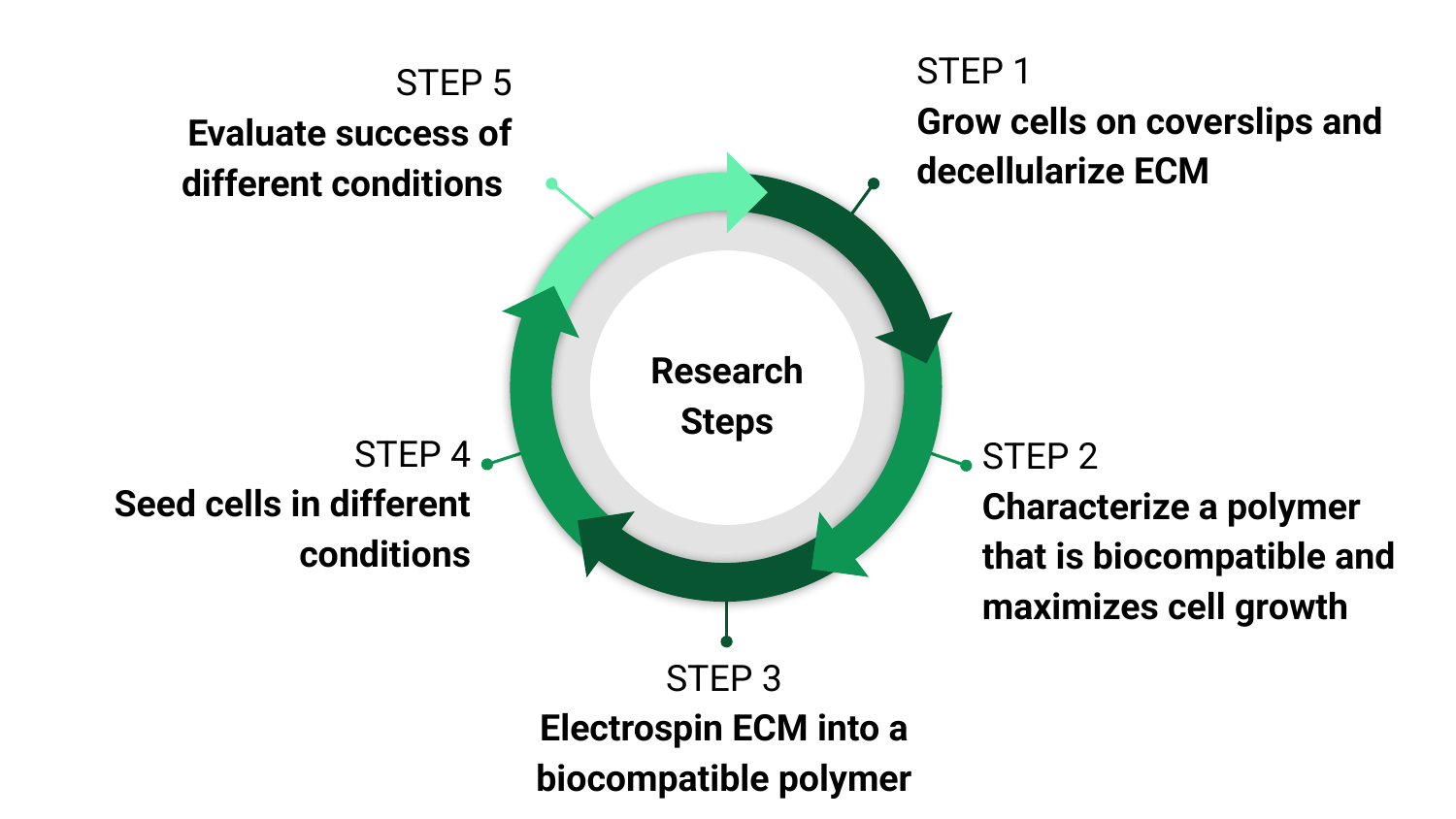

STEP 1
Grow cells on coverslips and decellularize ECM

STEP 5
Evaluate success of different conditions

Research Steps
STEP 4
Seed cells in different conditions
STEP 2
Characterize a polymer that is biocompatible and maximizes cell growth

STEP 3
Electrospin ECM into a biocompatible polymer